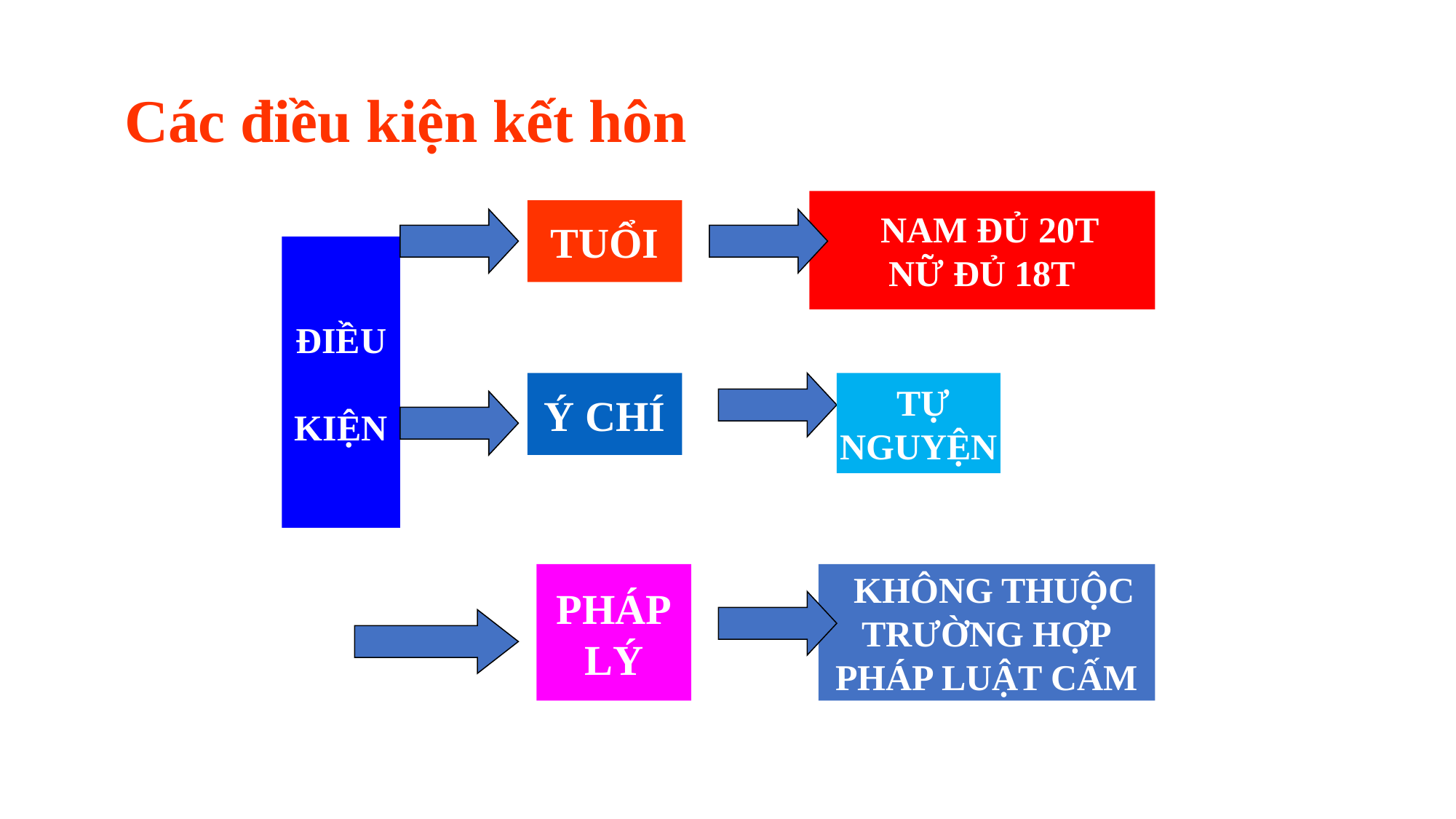

Các điều kiện kết hôn
  NAM ĐỦ 20T
NỮ ĐỦ 18T
TUỔI

ĐIỀU

KIỆN
Ý CHÍ

 TỰ
NGUYỆN

PHÁP
LÝ
  KHÔNG THUỘC
TRƯỜNG HỢP
PHÁP LUẬT CẤM